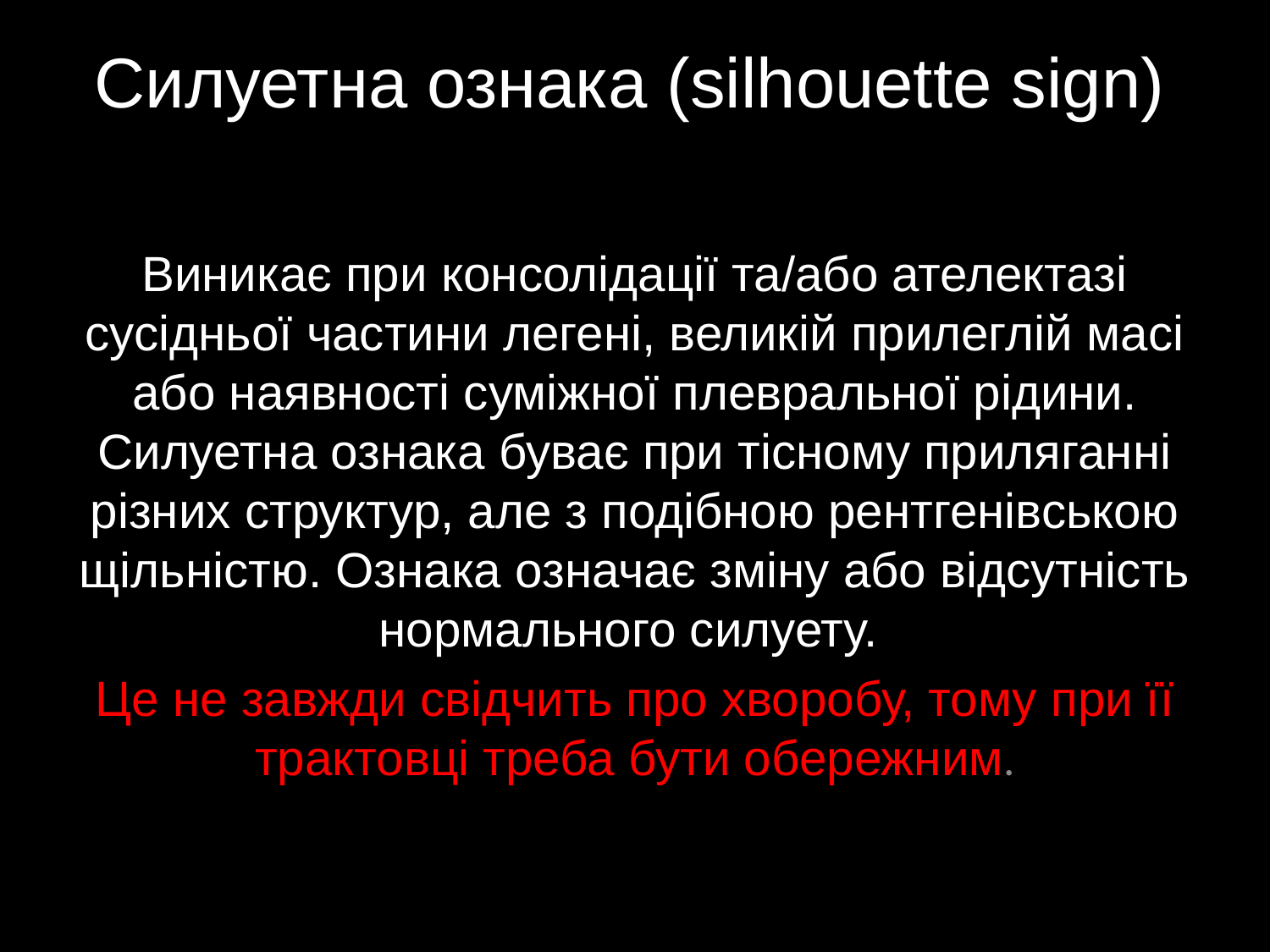

# Силуетна ознака (silhouette sign)
Виникає при консолідації та/або ателектазі сусідньої частини легені, великій прилеглій масі або наявності суміжної плевральної рідини. Силуетна ознака буває при тісному приляганні різних структур, але з подібною рентгенівською щільністю. Ознака означає зміну або відсутність нормального силуету.
Це не завжди свідчить про хворобу, тому при її трактовці треба бути обережним.